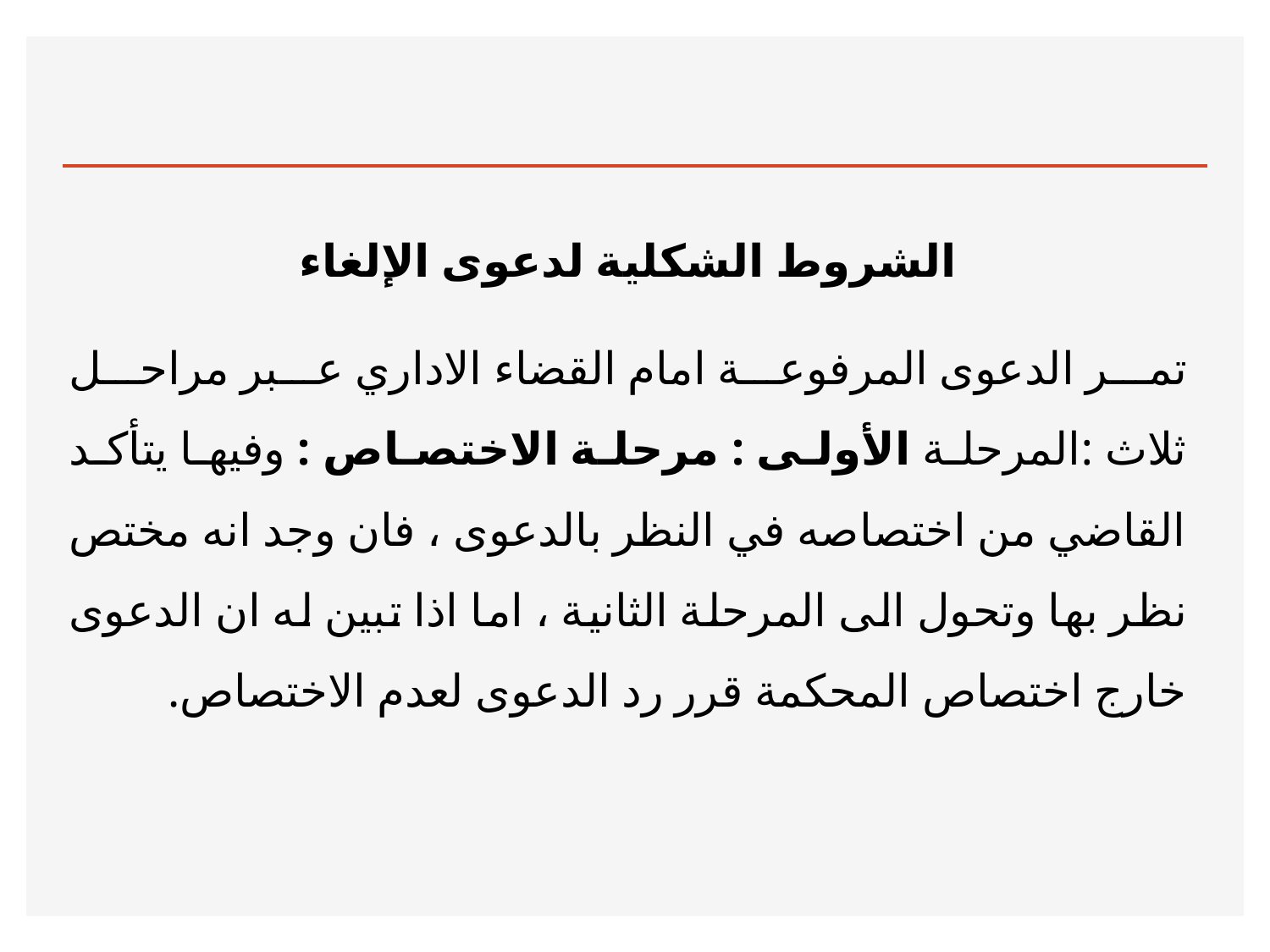

الشروط الشكلية لدعوى الإلغاء
تمر الدعوى المرفوعة امام القضاء الاداري عبر مراحل ثلاث :المرحلة الأولى : مرحلة الاختصاص : وفيها يتأكد القاضي من اختصاصه في النظر بالدعوى ، فان وجد انه مختص نظر بها وتحول الى المرحلة الثانية ، اما اذا تبين له ان الدعوى خارج اختصاص المحكمة قرر رد الدعوى لعدم الاختصاص.